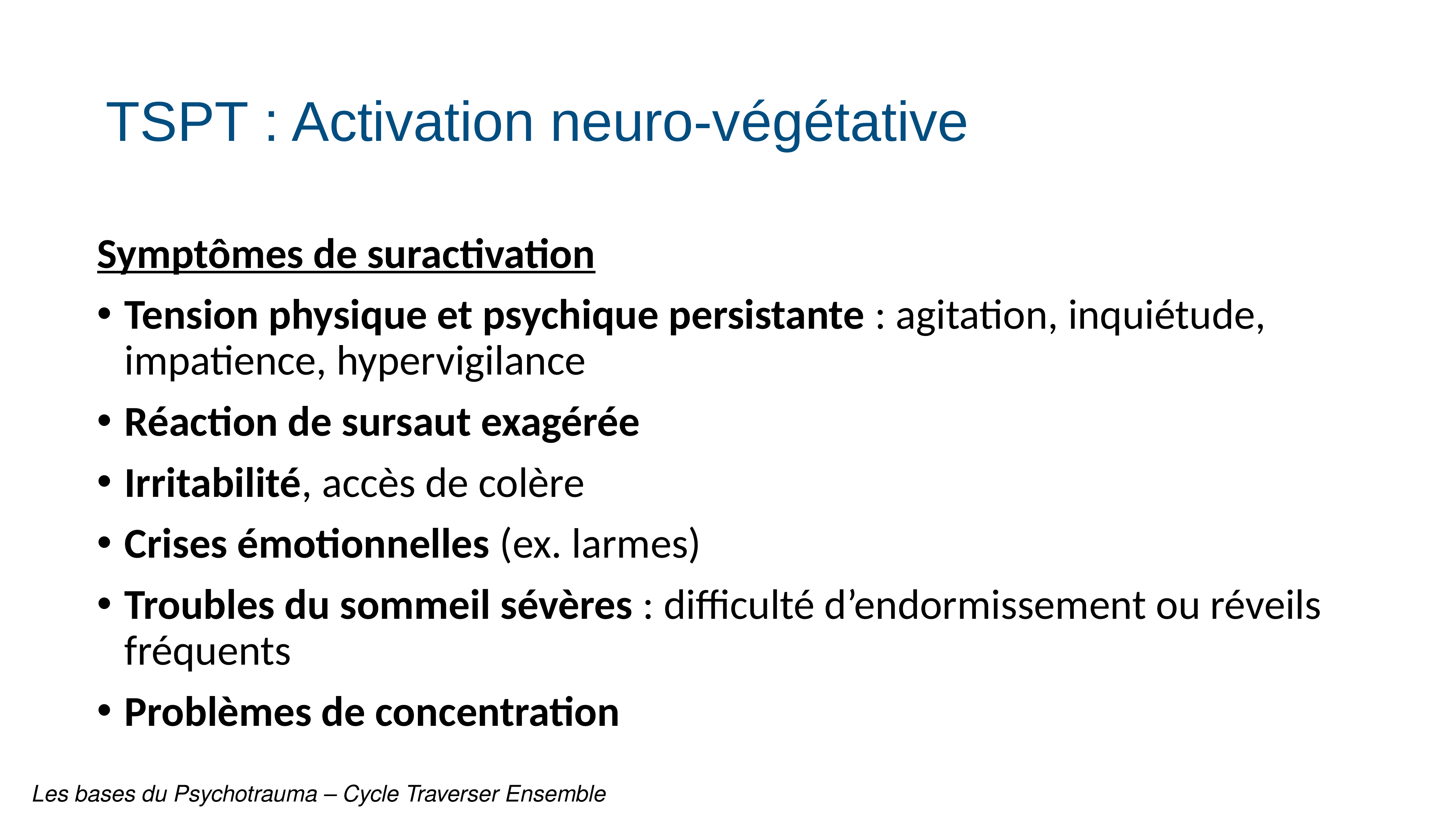

# TSPT : Activation neuro-végétative
Symptômes de suractivation
Tension physique et psychique persistante : agitation, inquiétude, impatience, hypervigilance
Réaction de sursaut exagérée
Irritabilité, accès de colère
Crises émotionnelles (ex. larmes)
Troubles du sommeil sévères : difficulté d’endormissement ou réveils fréquents
Problèmes de concentration

Les bases du Psychotrauma – Cycle Traverser Ensemble